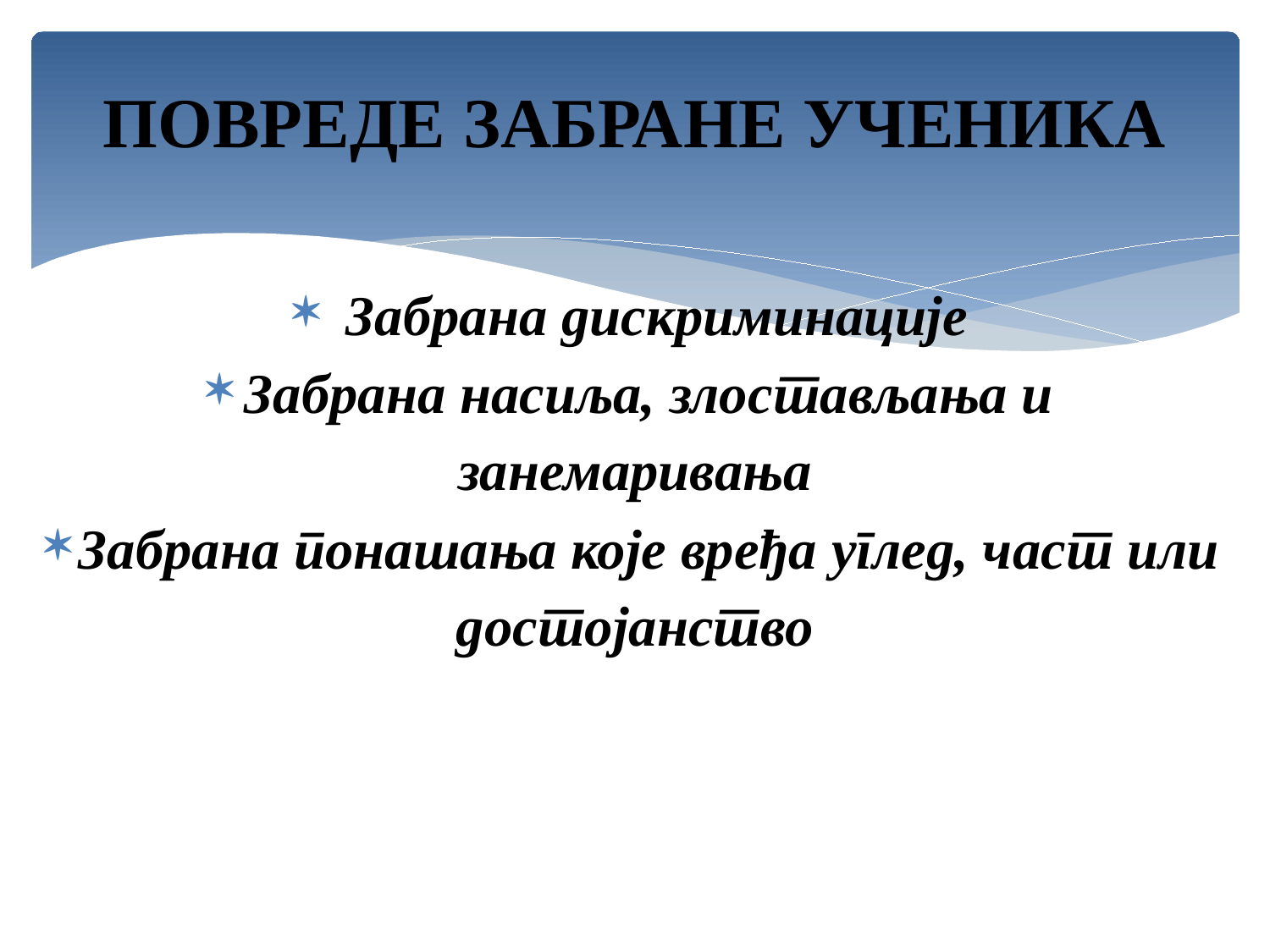

# ПОВРЕДЕ ЗАБРАНЕ УЧЕНИКА

 Забрана дискриминације
Забрана насиља, злостављања и занемаривања
Забрана понашања које вређа углед, част или достојанство